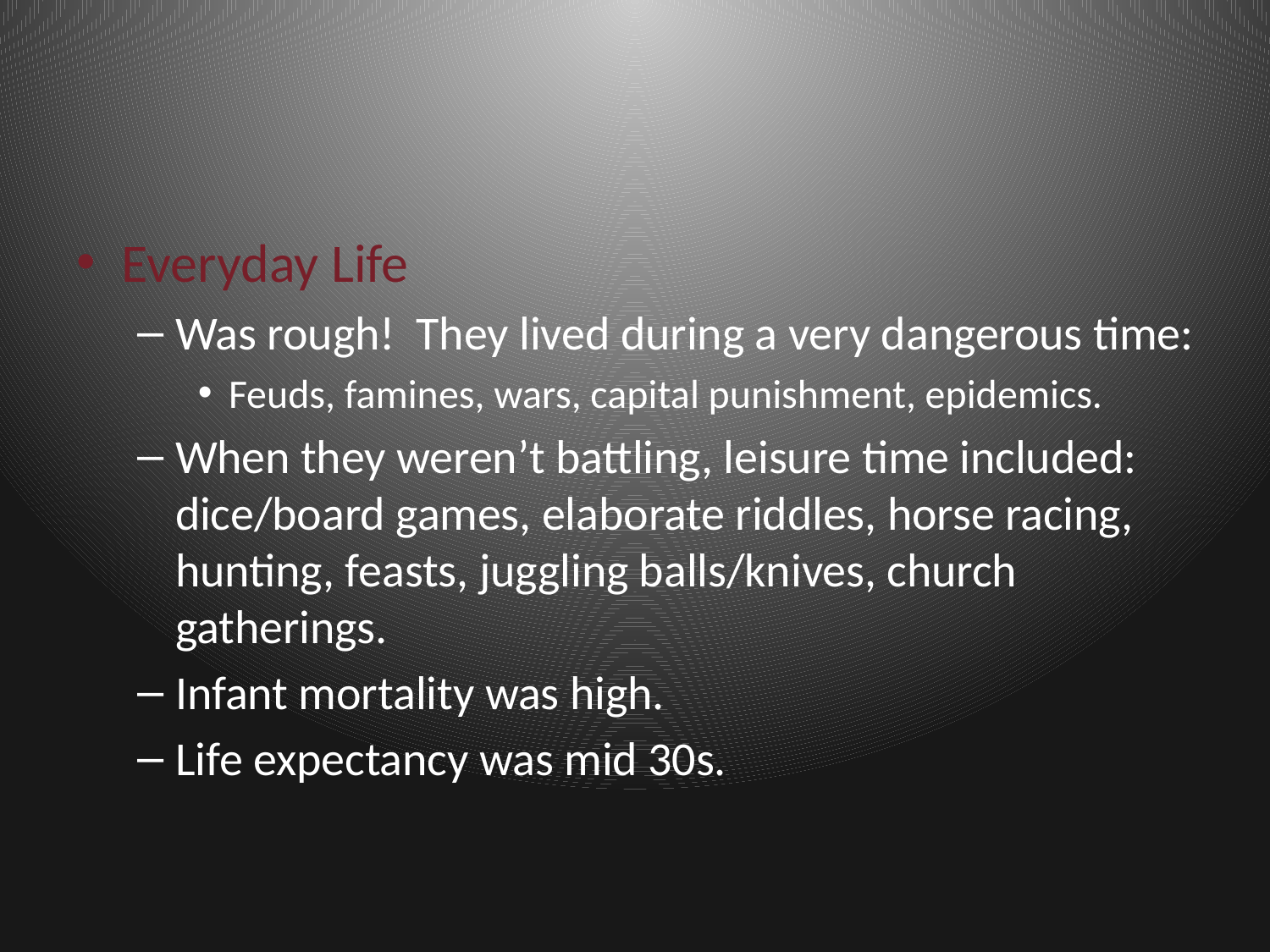

Everyday Life
Was rough!  They lived during a very dangerous time:
Feuds, famines, wars, capital punishment, epidemics.
When they weren’t battling, leisure time included: dice/board games, elaborate riddles, horse racing, hunting, feasts, juggling balls/knives, church gatherings.
Infant mortality was high.
Life expectancy was mid 30s.